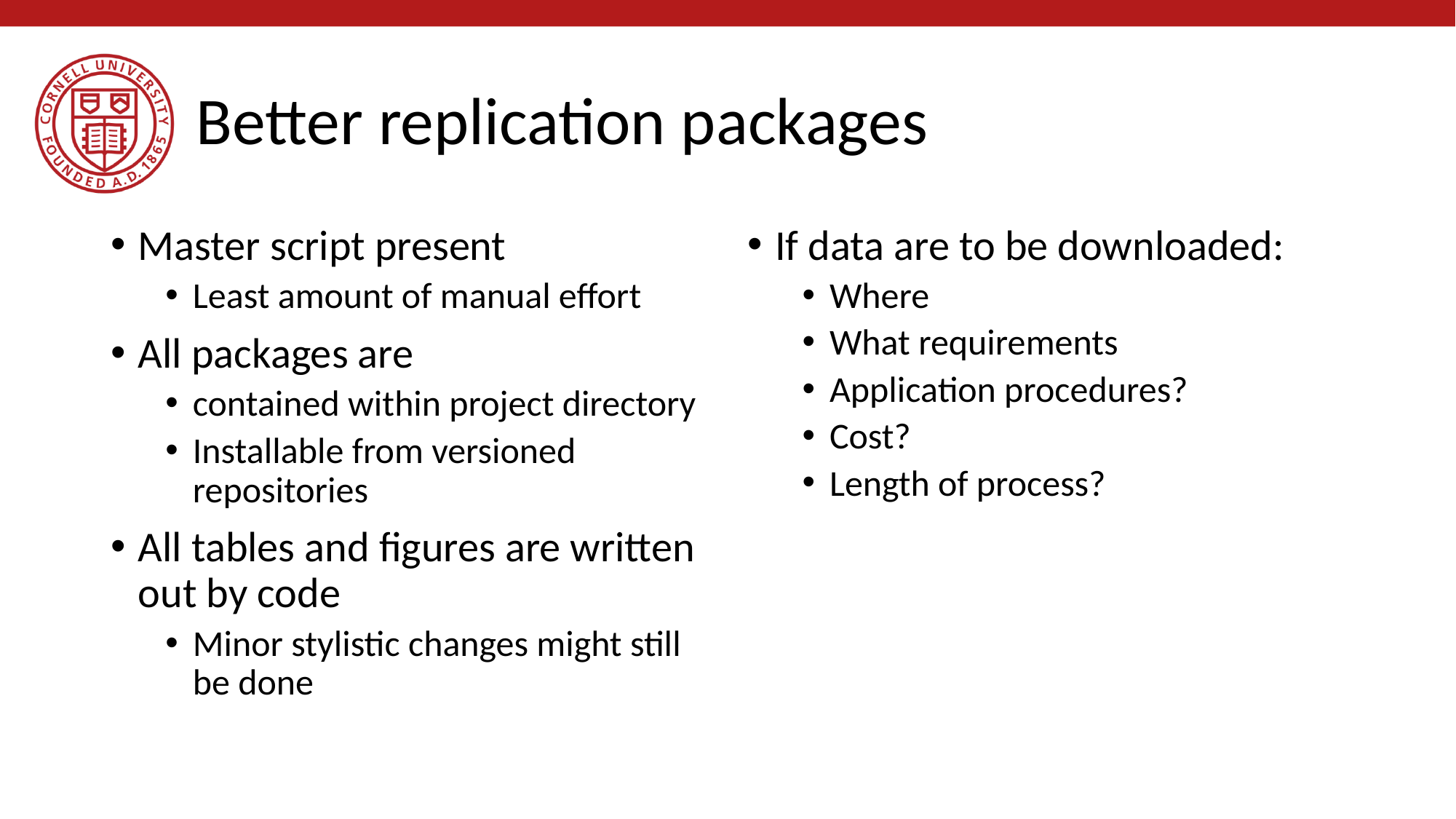

# Better replication packages
Master script present
Least amount of manual effort
All packages are
contained within project directory
Installable from versioned repositories
All tables and figures are written out by code
Minor stylistic changes might still be done
If data are to be downloaded:
Where
What requirements
Application procedures?
Cost?
Length of process?